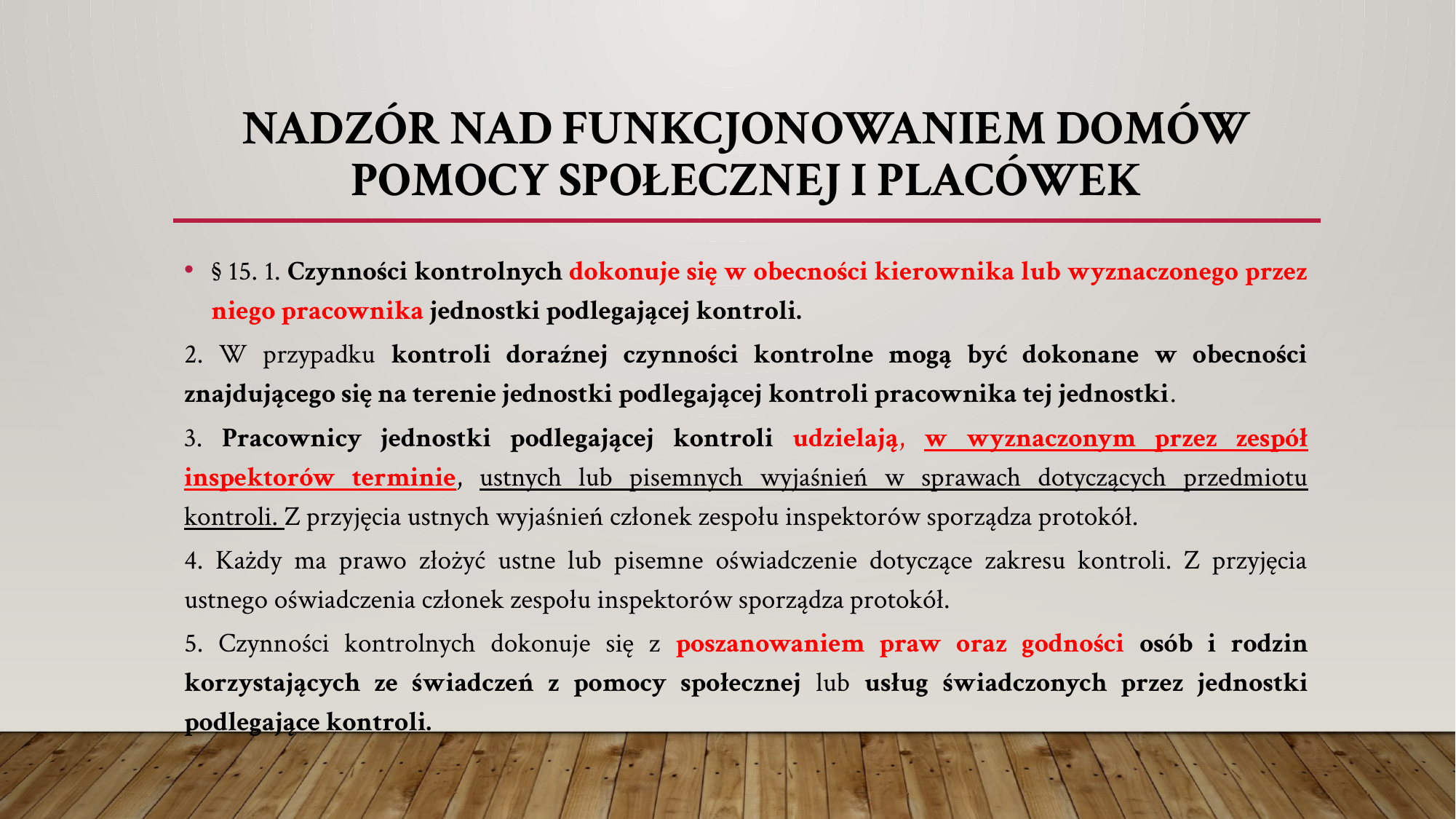

# NADZÓR NAD FUNKCJONOWANIEM DOMÓW POMOCY SPOŁECZNEJ i placówek
§ 15. 1. Czynności kontrolnych dokonuje się w obecności kierownika lub wyznaczonego przez niego pracownika jednostki podlegającej kontroli.
2. W przypadku kontroli doraźnej czynności kontrolne mogą być dokonane w obecności znajdującego się na terenie jednostki podlegającej kontroli pracownika tej jednostki.
3. Pracownicy jednostki podlegającej kontroli udzielają, w wyznaczonym przez zespół inspektorów terminie, ustnych lub pisemnych wyjaśnień w sprawach dotyczących przedmiotu kontroli. Z przyjęcia ustnych wyjaśnień członek zespołu inspektorów sporządza protokół.
4. Każdy ma prawo złożyć ustne lub pisemne oświadczenie dotyczące zakresu kontroli. Z przyjęcia ustnego oświadczenia członek zespołu inspektorów sporządza protokół.
5. Czynności kontrolnych dokonuje się z poszanowaniem praw oraz godności osób i rodzin korzystających ze świadczeń z pomocy społecznej lub usług świadczonych przez jednostki podlegające kontroli.